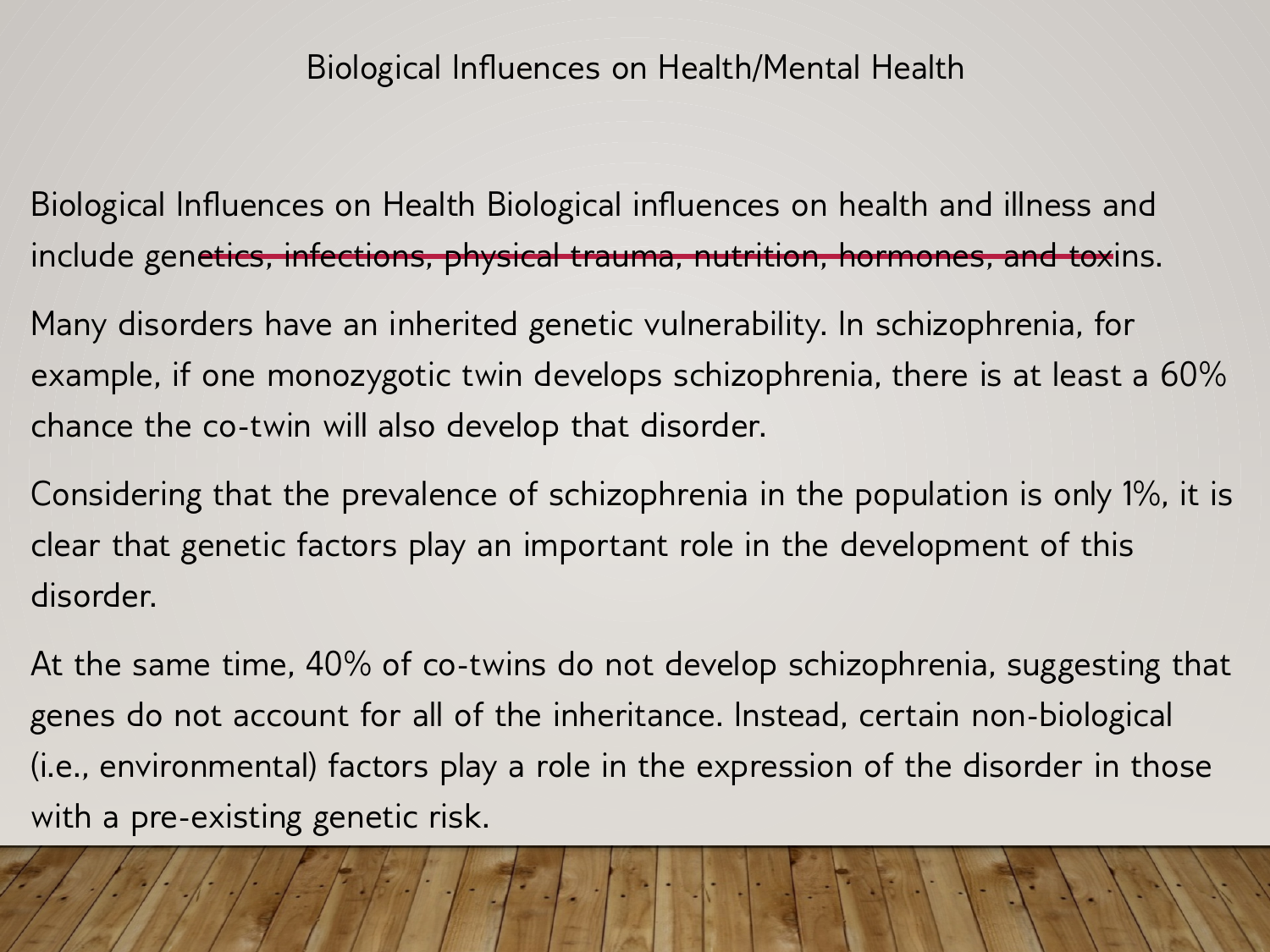

Biological Influences on Health/Mental Health

Biological Influences on Health Biological influences on health and illness and include genetics, infections, physical trauma, nutrition, hormones, and toxins.
Many disorders have an inherited genetic vulnerability. In schizophrenia, for example, if one monozygotic twin develops schizophrenia, there is at least a 60% chance the co-twin will also develop that disorder.
Considering that the prevalence of schizophrenia in the population is only 1%, it is clear that genetic factors play an important role in the development of this disorder.
At the same time, 40% of co-twins do not develop schizophrenia, suggesting that genes do not account for all of the inheritance. Instead, certain non-biological (i.e., environmental) factors play a role in the expression of the disorder in those with a pre-existing genetic risk.